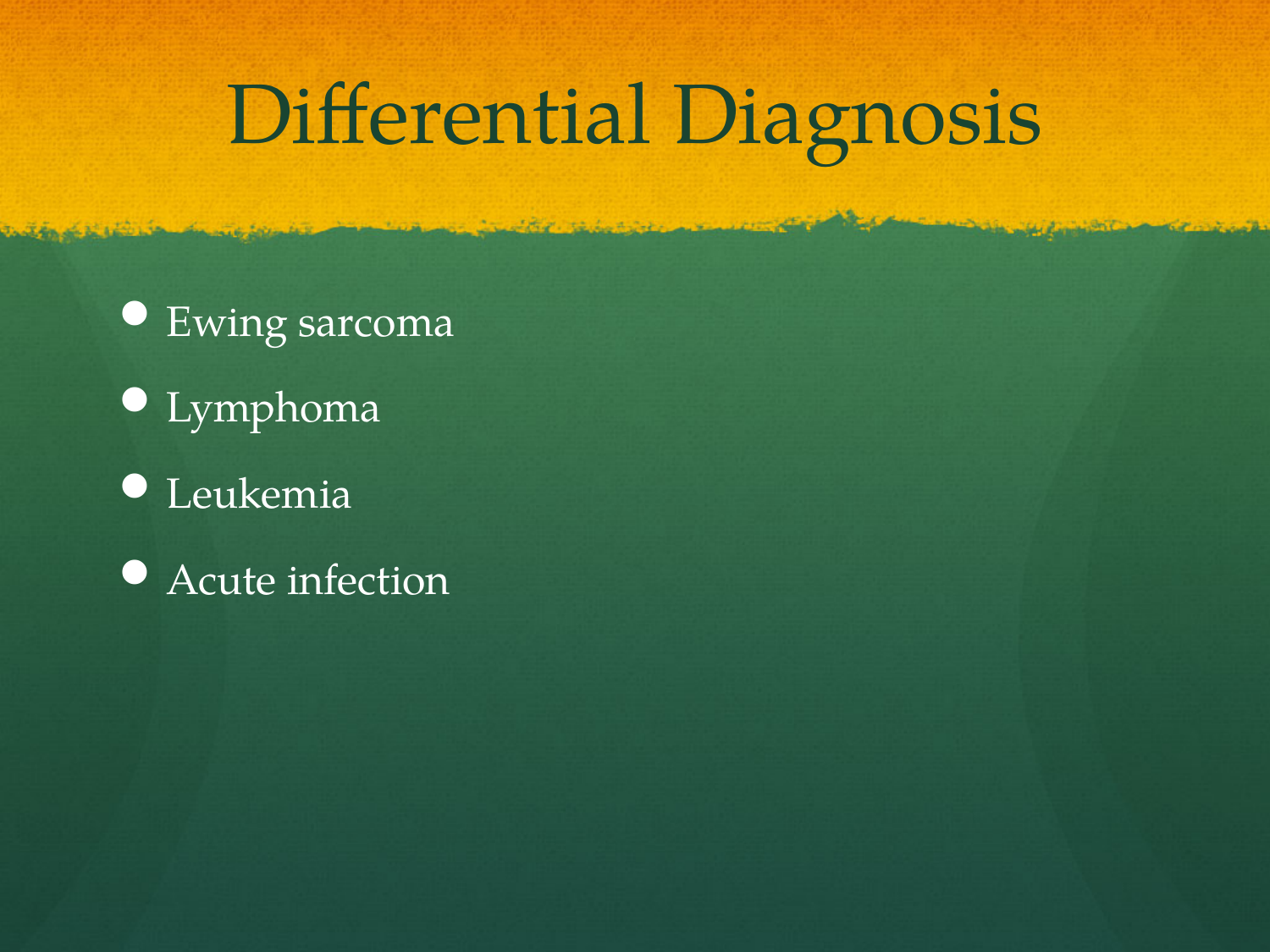

# Differential Diagnosis
Ewing sarcoma
Lymphoma
Leukemia
Acute infection